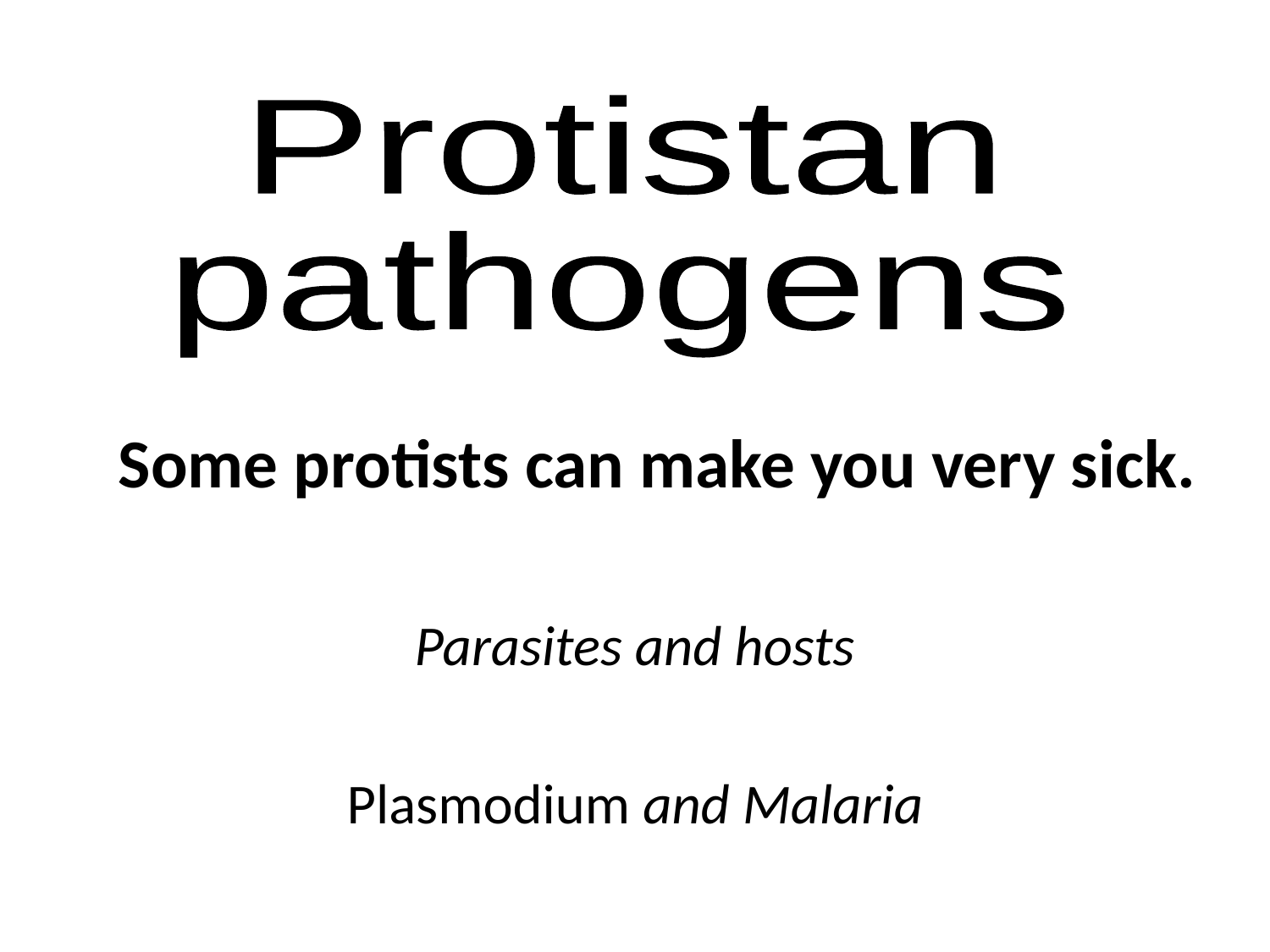

Protistan
pathogens
Some protists can make you very sick.
Parasites and hosts

Plasmodium and Malaria